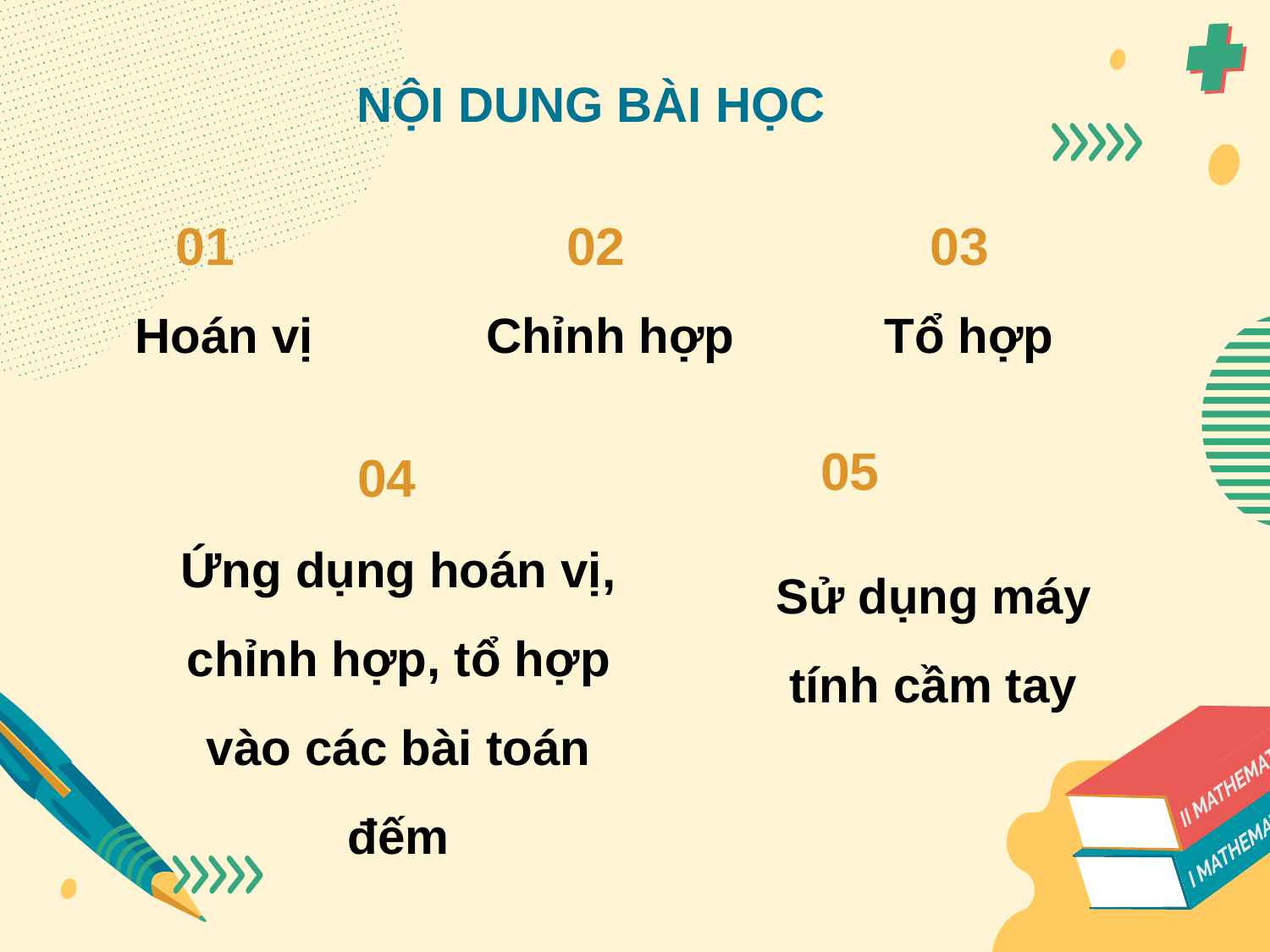

NỘI DUNG BÀI HỌC

01
02
03
Hoán vị
Chỉnh hợp
Tổ hợp
05
04
Ứng dụng hoán vị, chỉnh hợp, tổ hợp vào các bài toán đếm
Sử dụng máy tính cầm tay